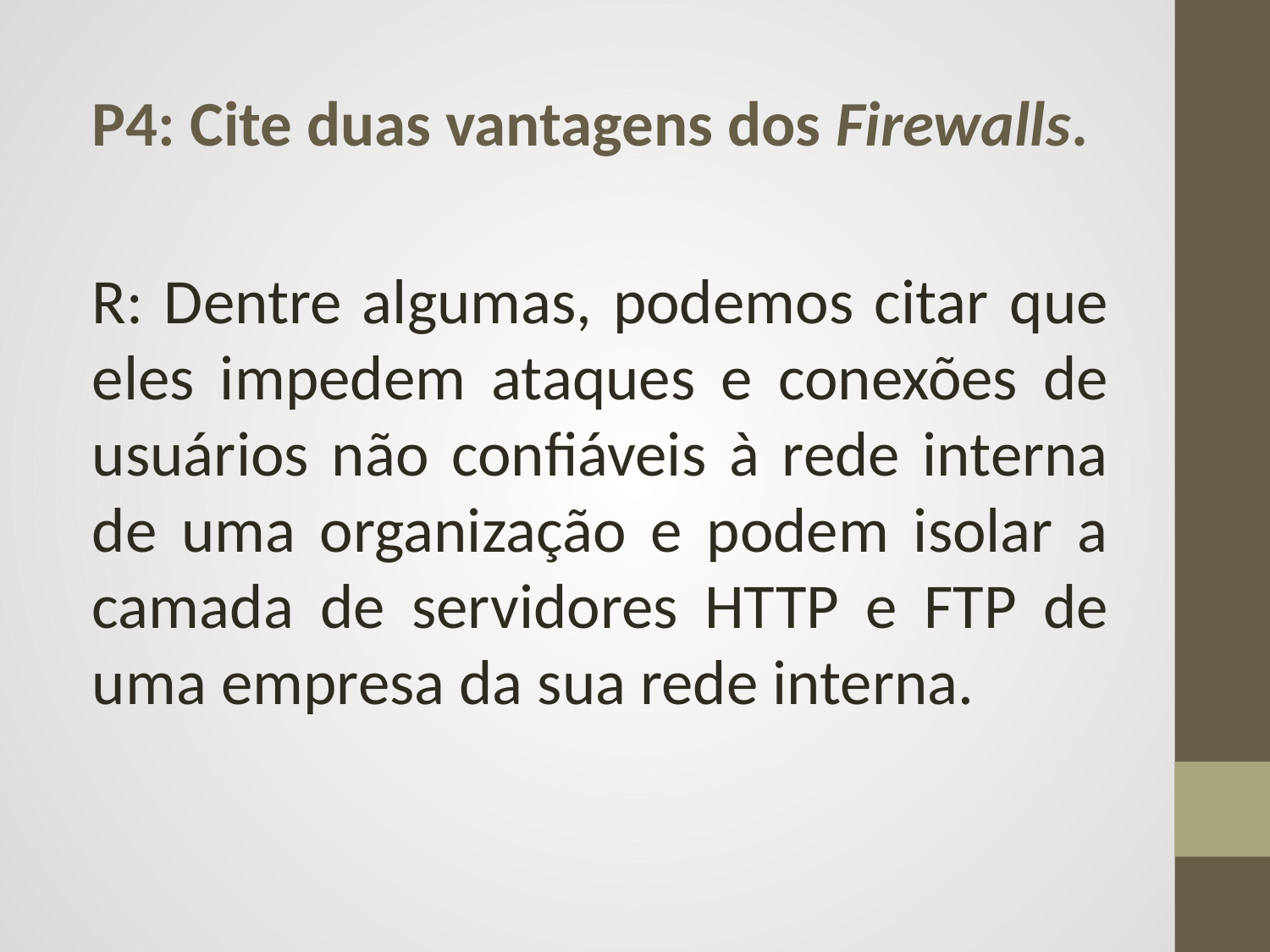

P4: Cite duas vantagens dos Firewalls.

R: Dentre algumas, podemos citar que eles impedem ataques e conexões de usuários não confiáveis à rede interna de uma organização e podem isolar a camada de servidores HTTP e FTP de uma empresa da sua rede interna.